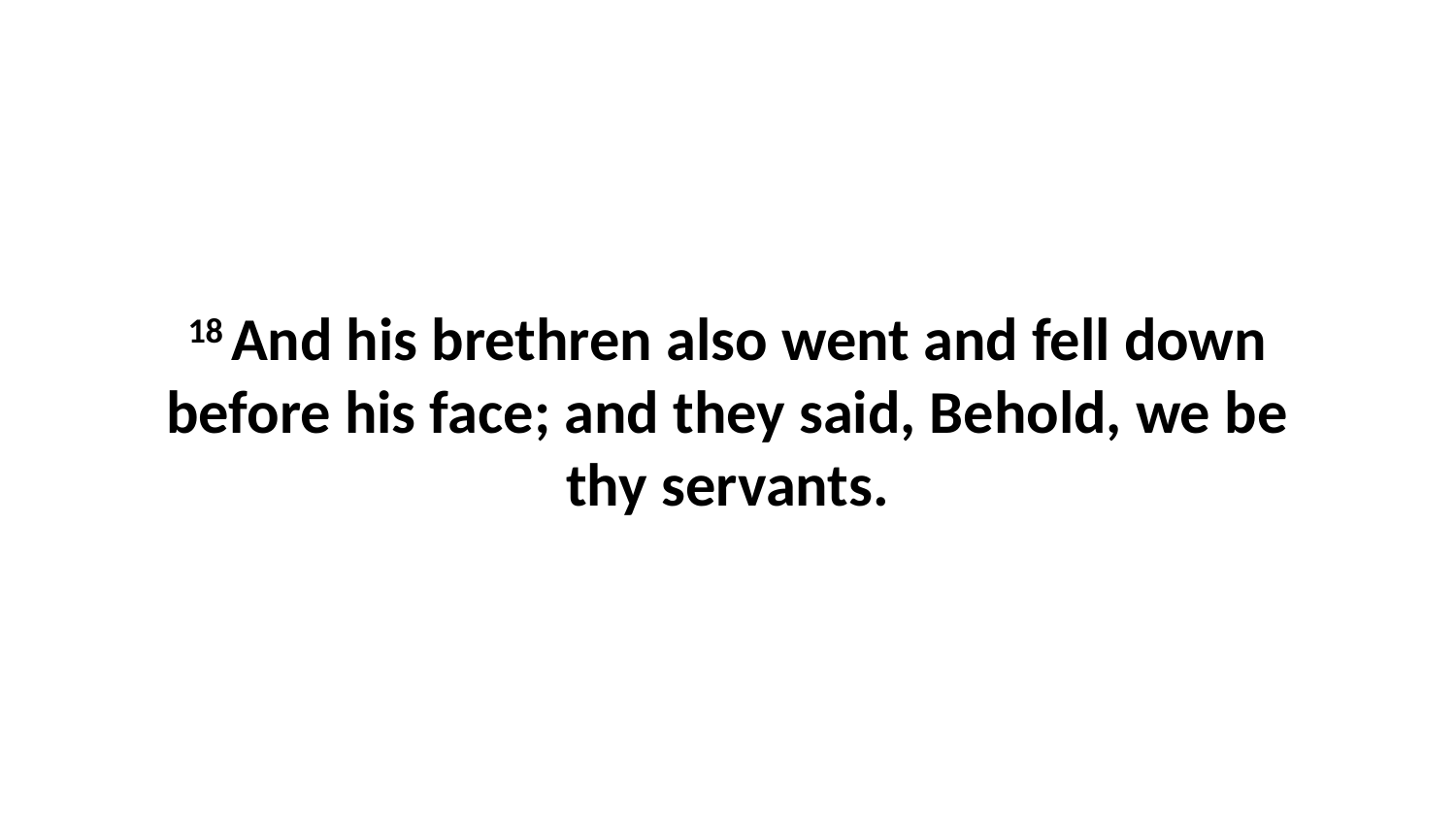

18 And his brethren also went and fell down before his face; and they said, Behold, we be thy servants.